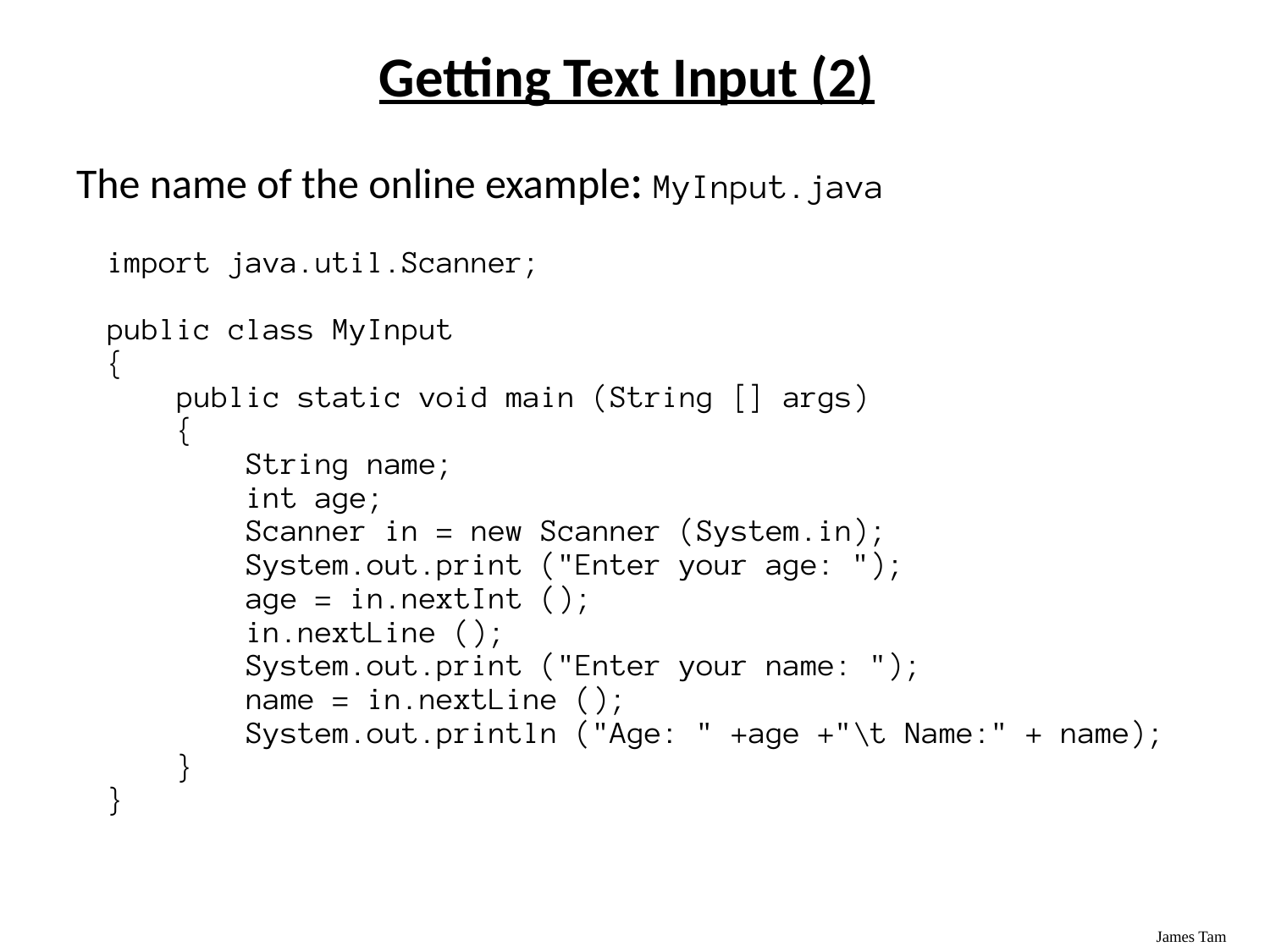

# Getting Text Input (2)
The name of the online example: MyInput.java

import java.util.Scanner;

public class MyInput
{
    public static void main (String [] args)
    {
        String name;
        int age;
        Scanner in = new Scanner (System.in);
        System.out.print ("Enter your age: ");
        age = in.nextInt ();
        in.nextLine ();
        System.out.print ("Enter your name: ");
        name = in.nextLine ();
        System.out.println ("Age: " +age +"\t Name:" + name);
    }
}